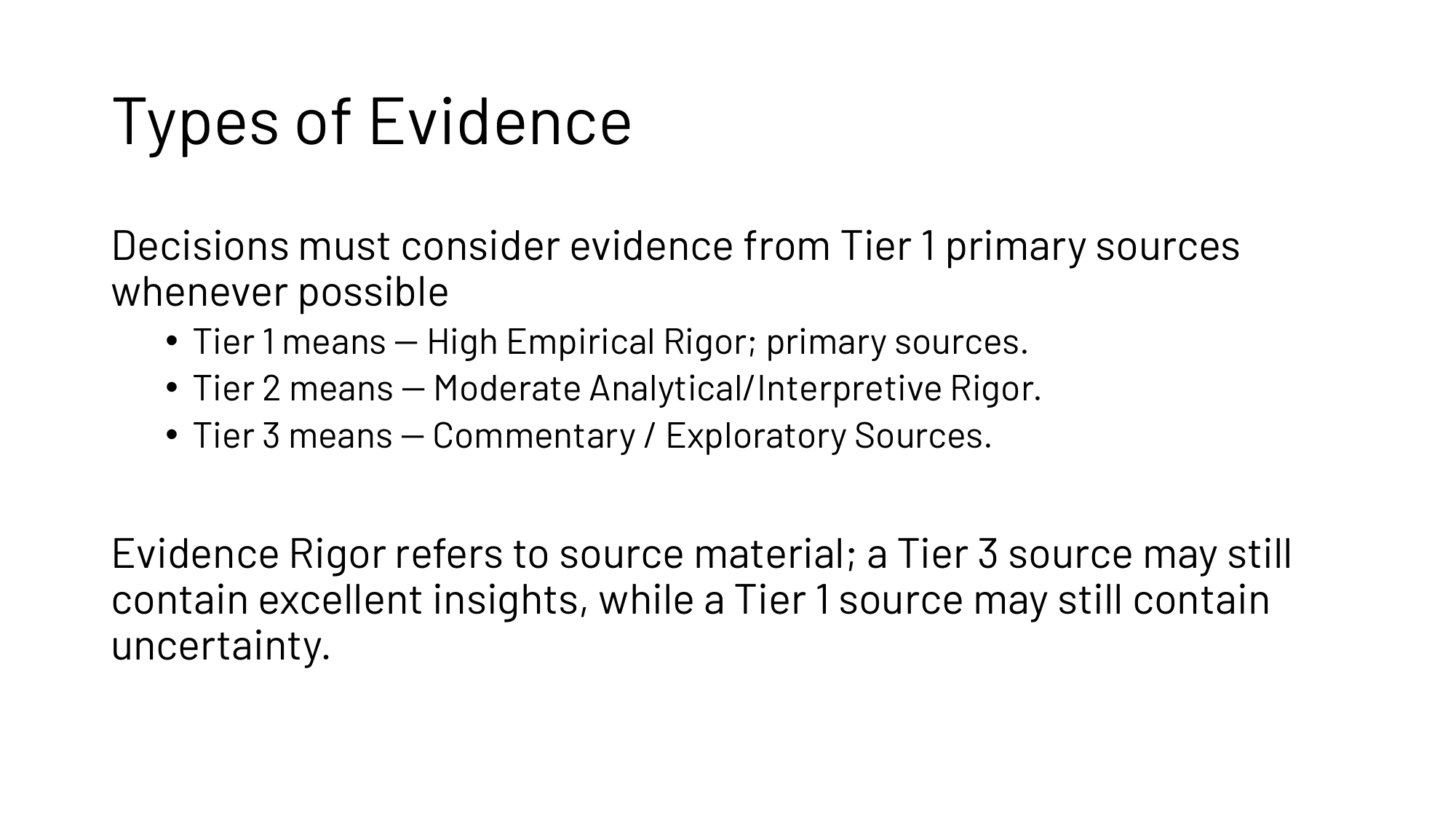

# Types of Evidence
Decisions must consider evidence from Tier 1 primary sources whenever possible
Tier 1 means -- High Empirical Rigor; primary sources.
Tier 2 means -- Moderate Analytical/Interpretive Rigor.
Tier 3 means -- Commentary / Exploratory Sources.

Evidence Rigor refers to source material; a Tier 3 source may still contain excellent insights, while a Tier 1 source may still contain uncertainty.